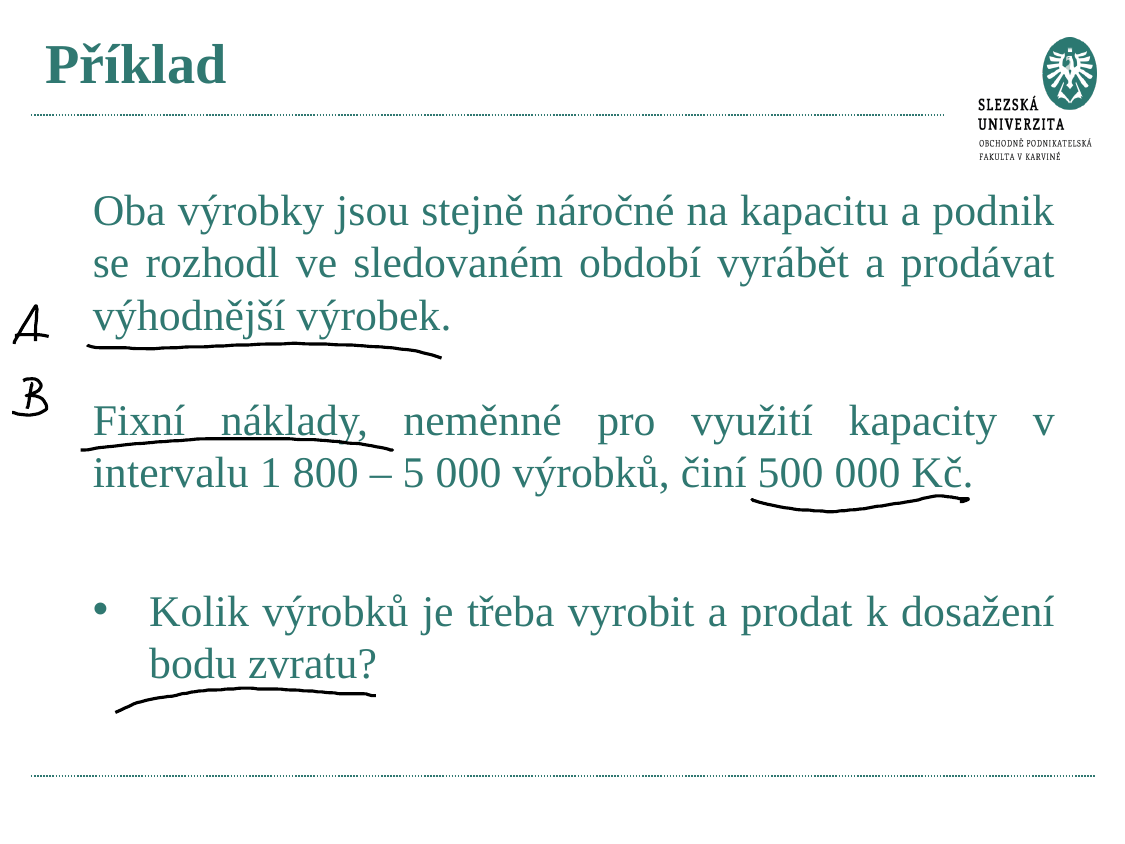

# Příklad
Oba výrobky jsou stejně náročné na kapacitu a podnik se rozhodl ve sledovaném období vyrábět a prodávat výhodnější výrobek.

Fixní náklady, neměnné pro využití kapacity v intervalu 1 800 – 5 000 výrobků, činí 500 000 Kč.

Kolik výrobků je třeba vyrobit a prodat k dosažení bodu zvratu?